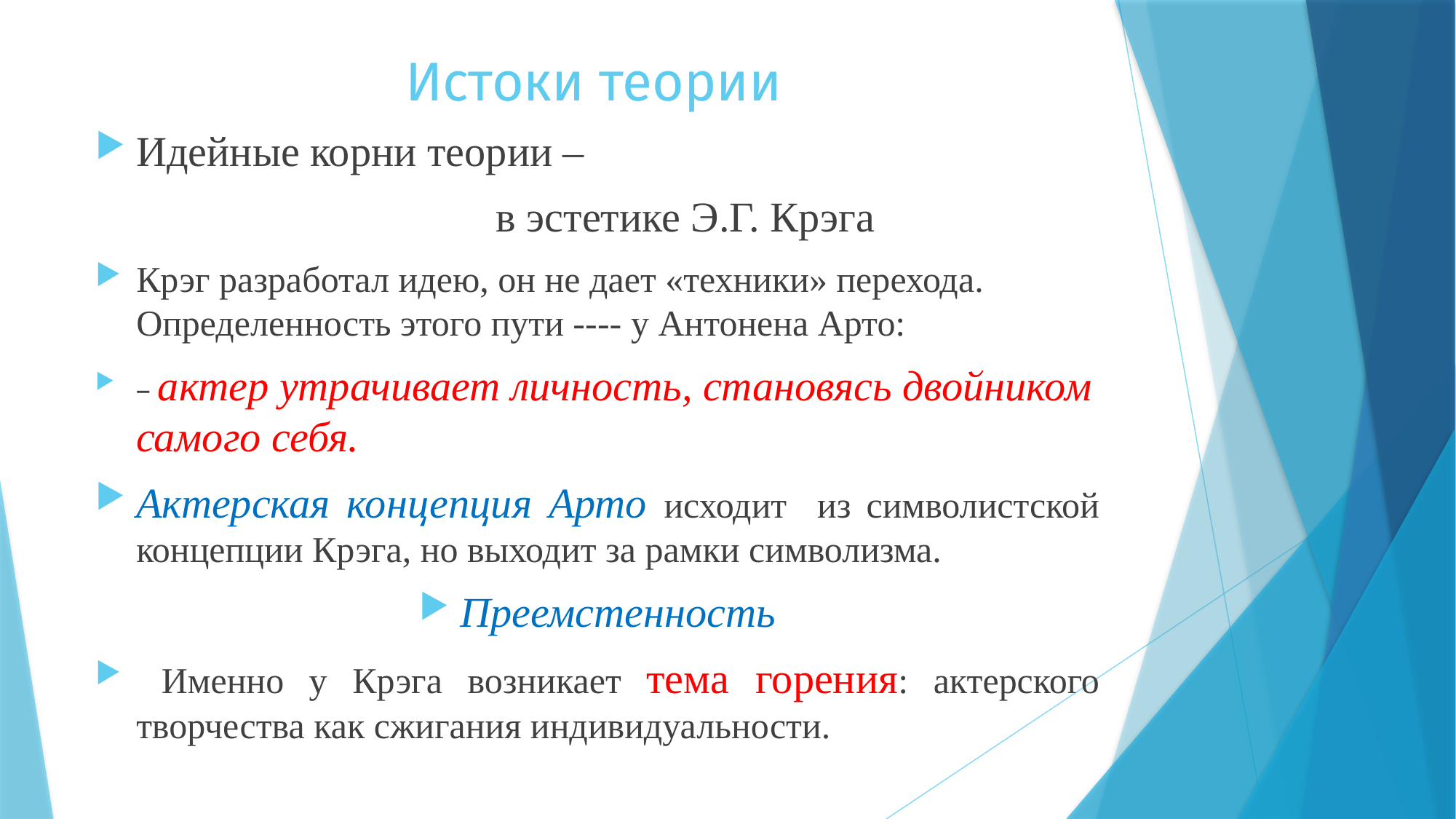

# Истоки теории
Идейные корни теории –
                                      в эстетике Э.Г. Крэга
Крэг разработал идею, он не дает «техники» перехода. Определенность этого пути ---- у Антонена Арто:
– актер утрачивает личность, становясь двойником самого себя.
Актерская концепция Арто исходит  из символистской концепции Крэга, но выходит за рамки символизма.
Преемстенность
 Именно у Крэга возникает тема горения: актерского творчества как сжигания индивидуальности.